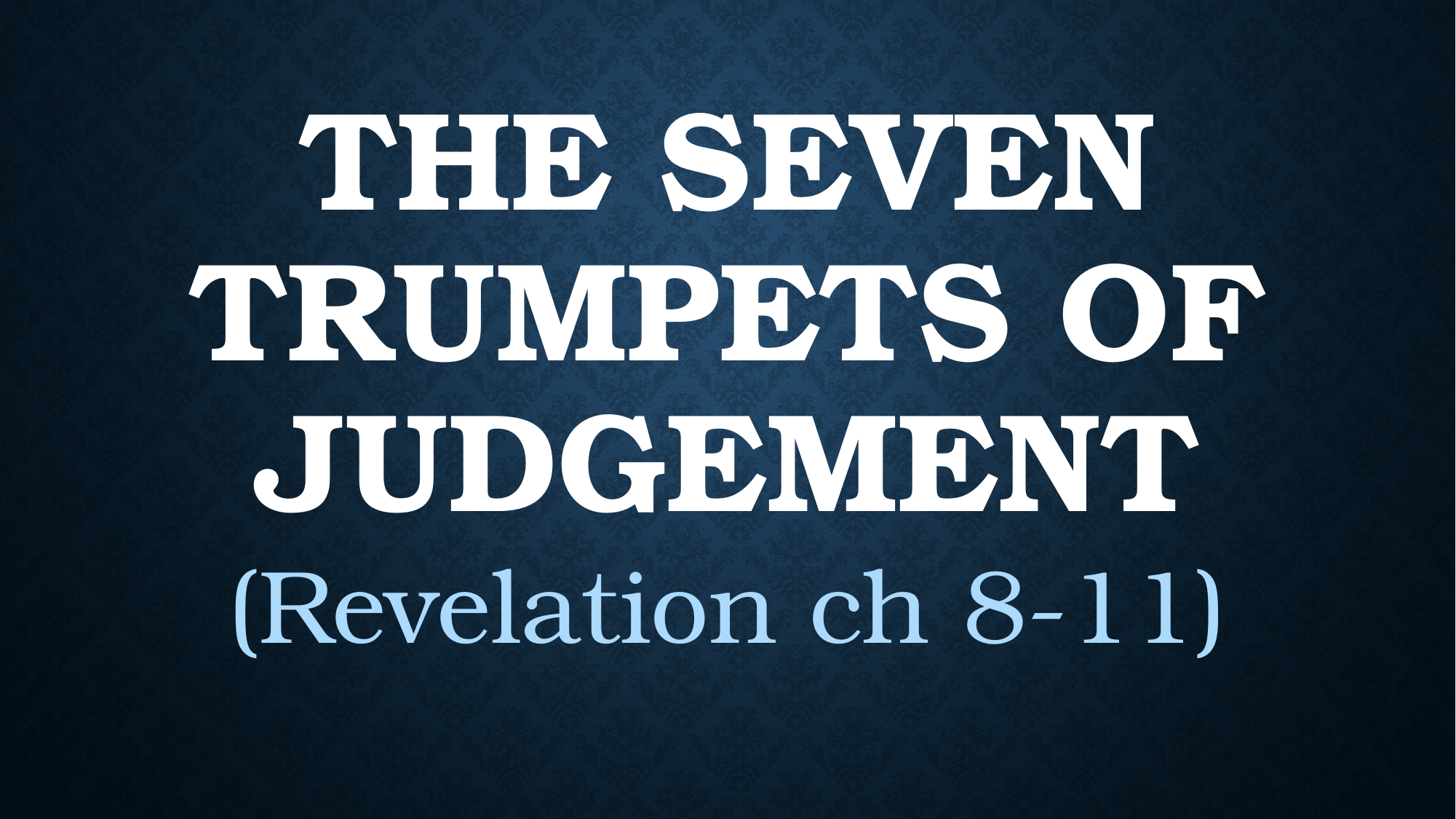

# The Seven Trumpets of judgement
(Revelation ch 8-11)